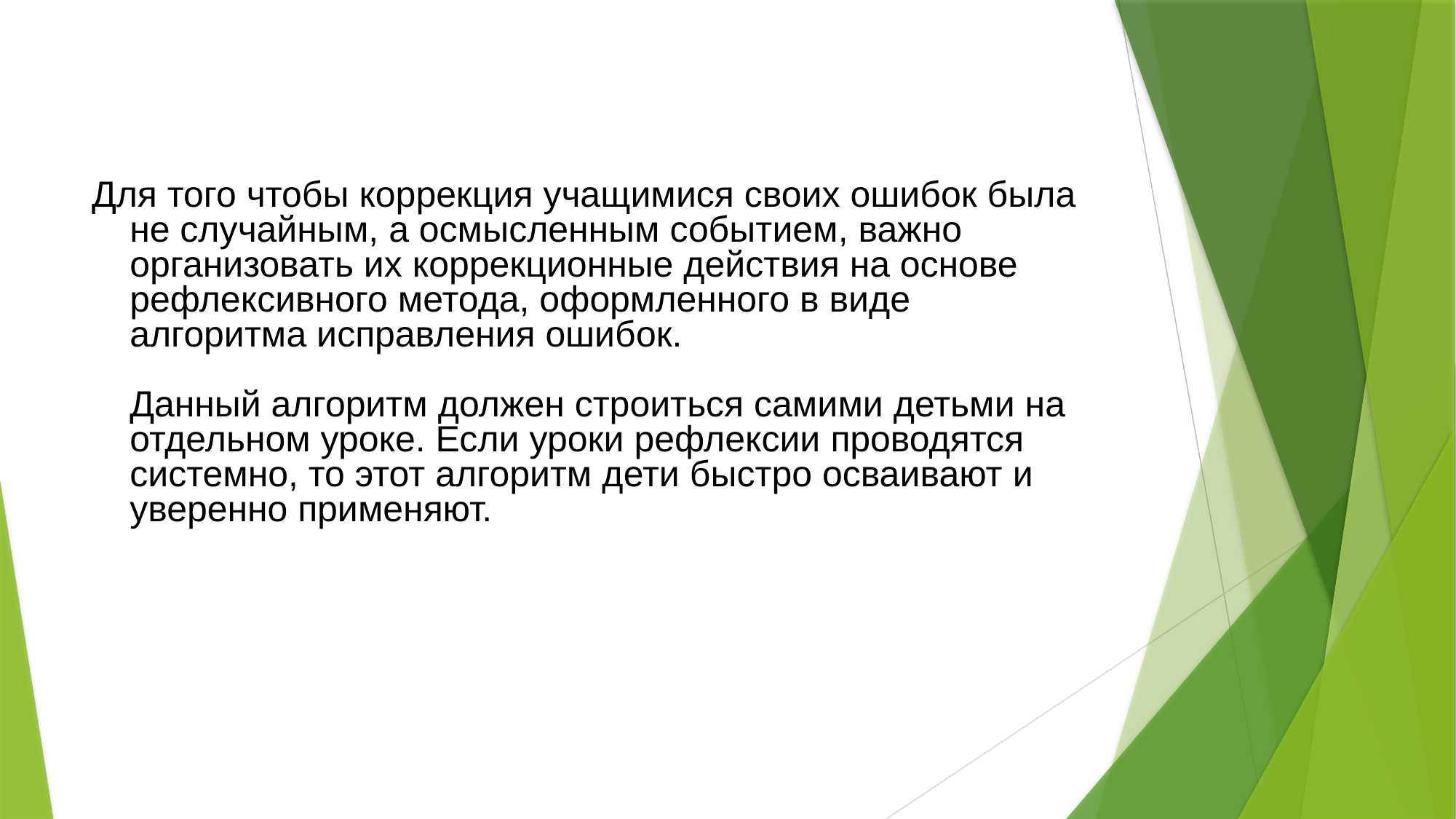

#
Для того чтобы коррекция учащимися своих ошибок была не случайным, а осмысленным событием, важно организовать их коррекционные действия на основе рефлексивного метода, оформленного в виде алгоритма исправления ошибок.
Данный алгоритм должен строиться самими детьми на отдельном уроке. Если уроки рефлексии проводятся системно, то этот алгоритм дети быстро осваивают и уверенно применяют.